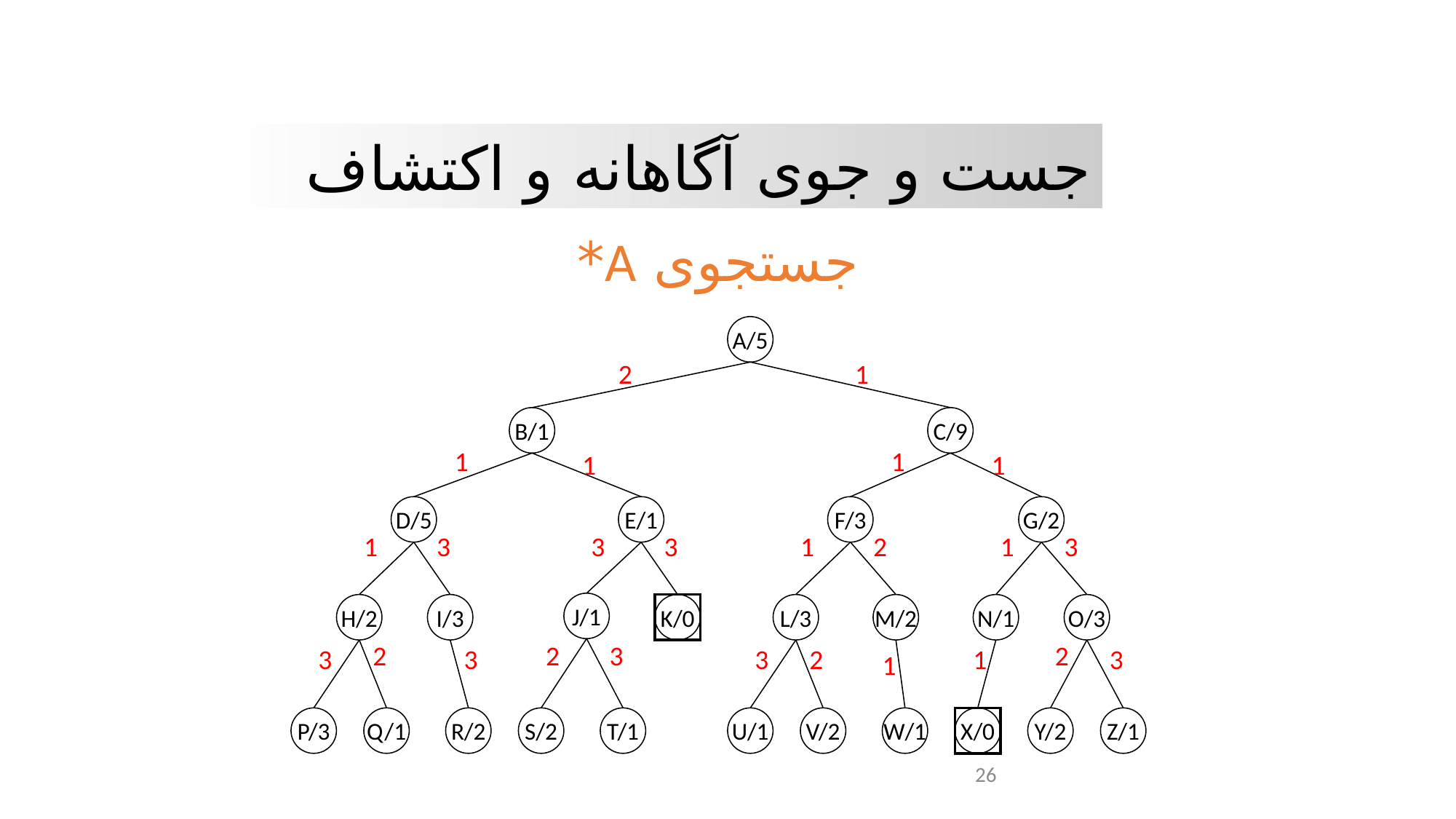

جست و جوی آگاهانه و اکتشاف
جستجوی A*
A/5
2
1
B/1
C/9
1
1
1
1
D/5
E/1
F/3
G/2
1
3
3
3
1
2
1
3
J/1
H/2
I/3
K/0

L/3
M/2
N/1
O/3
2
2
3
2
3
3
3
2
1
3
1
P/3
Q/1
R/2
S/2
T/1
U/1
V/2
W/1
X/0

Y/2
Z/1
26